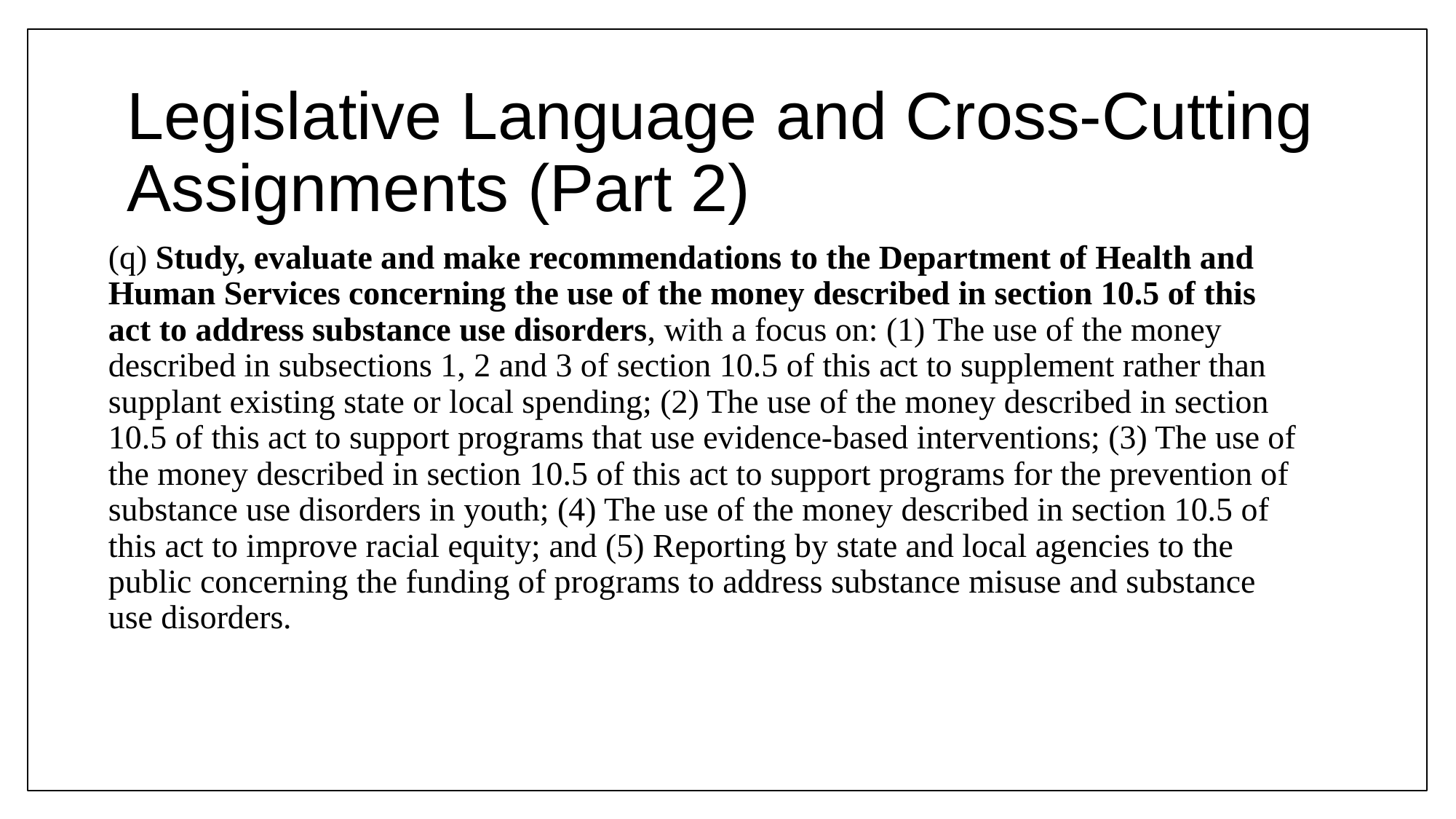

# Legislative Language and Cross-Cutting Assignments (Part 2)
(q) Study, evaluate and make recommendations to the Department of Health and Human Services concerning the use of the money described in section 10.5 of this act to address substance use disorders, with a focus on: (1) The use of the money described in subsections 1, 2 and 3 of section 10.5 of this act to supplement rather than supplant existing state or local spending; (2) The use of the money described in section 10.5 of this act to support programs that use evidence-based interventions; (3) The use of the money described in section 10.5 of this act to support programs for the prevention of substance use disorders in youth; (4) The use of the money described in section 10.5 of this act to improve racial equity; and (5) Reporting by state and local agencies to the public concerning the funding of programs to address substance misuse and substance use disorders.